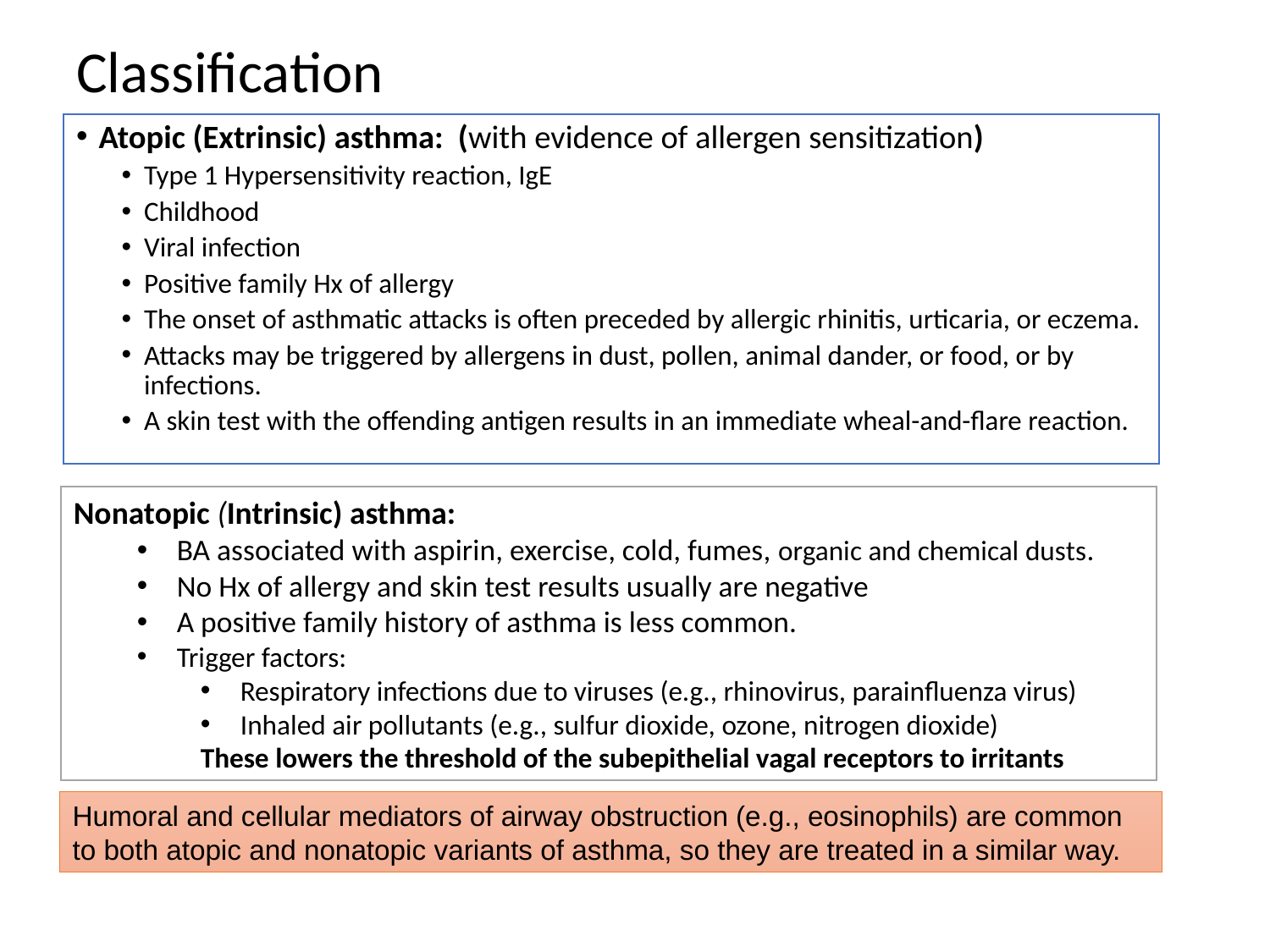

# Classification
Atopic (Extrinsic) asthma:  (with evidence of allergen sensitization)
Type 1 Hypersensitivity reaction, IgE
Childhood
Viral infection
Positive family Hx of allergy
The onset of asthmatic attacks is often preceded by allergic rhinitis, urticaria, or eczema.
Attacks may be triggered by allergens in dust, pollen, animal dander, or food, or by infections.
A skin test with the offending antigen results in an immediate wheal-and-flare reaction.
Nonatopic (Intrinsic) asthma:
BA associated with aspirin, exercise, cold, fumes, organic and chemical dusts.
No Hx of allergy and skin test results usually are negative
A positive family history of asthma is less common.
Trigger factors:
Respiratory infections due to viruses (e.g., rhinovirus, parainfluenza virus)
Inhaled air pollutants (e.g., sulfur dioxide, ozone, nitrogen dioxide)
These lowers the threshold of the subepithelial vagal receptors to irritants
Humoral and cellular mediators of airway obstruction (e.g., eosinophils) are common to both atopic and nonatopic variants of asthma, so they are treated in a similar way.